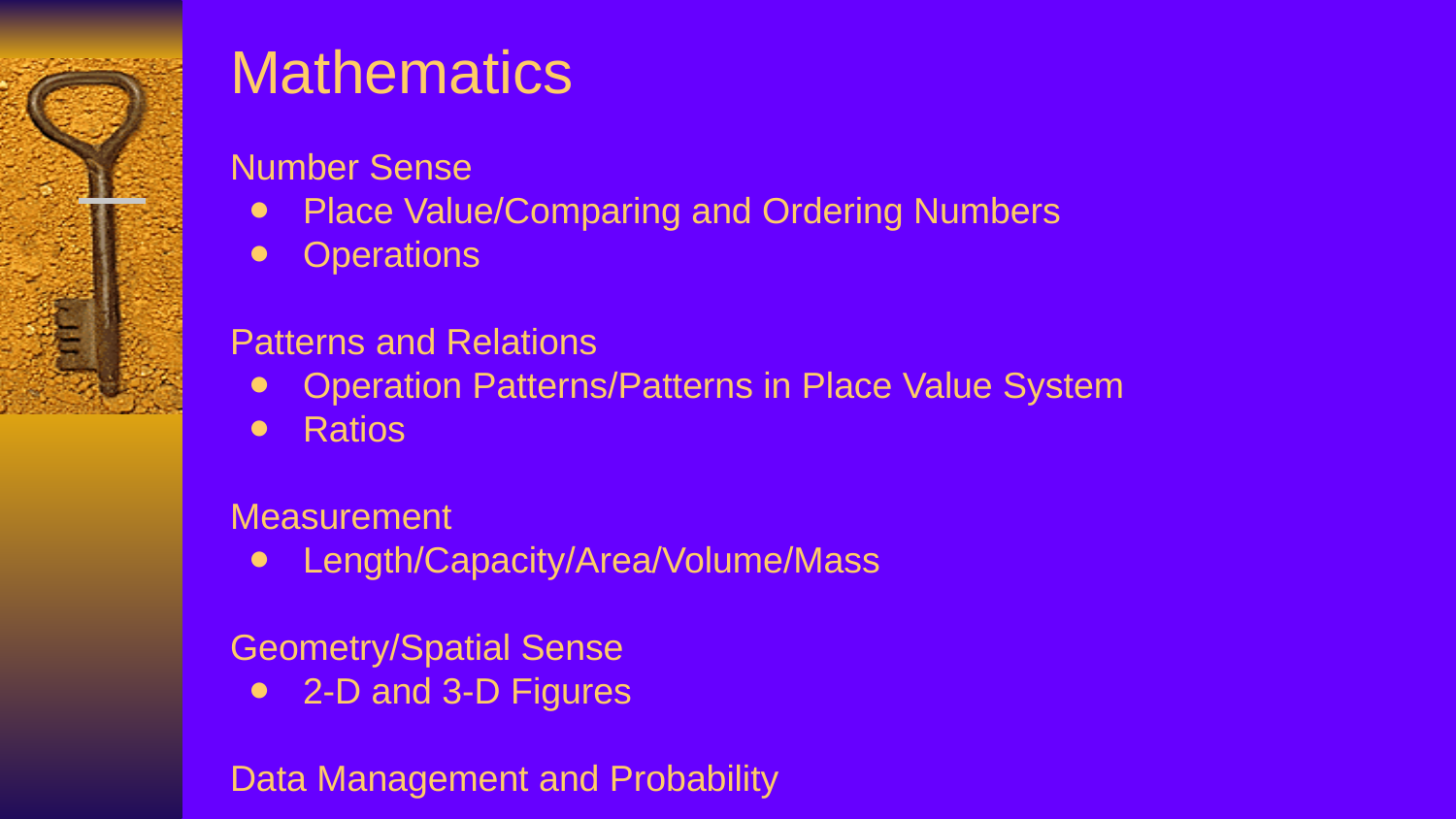

Mathematics
Number Sense
Place Value/Comparing and Ordering Numbers
Operations

Patterns and Relations
Operation Patterns/Patterns in Place Value System
Ratios

Measurement
Length/Capacity/Area/Volume/Mass

Geometry/Spatial Sense
2-D and 3-D Figures

Data Management and Probability